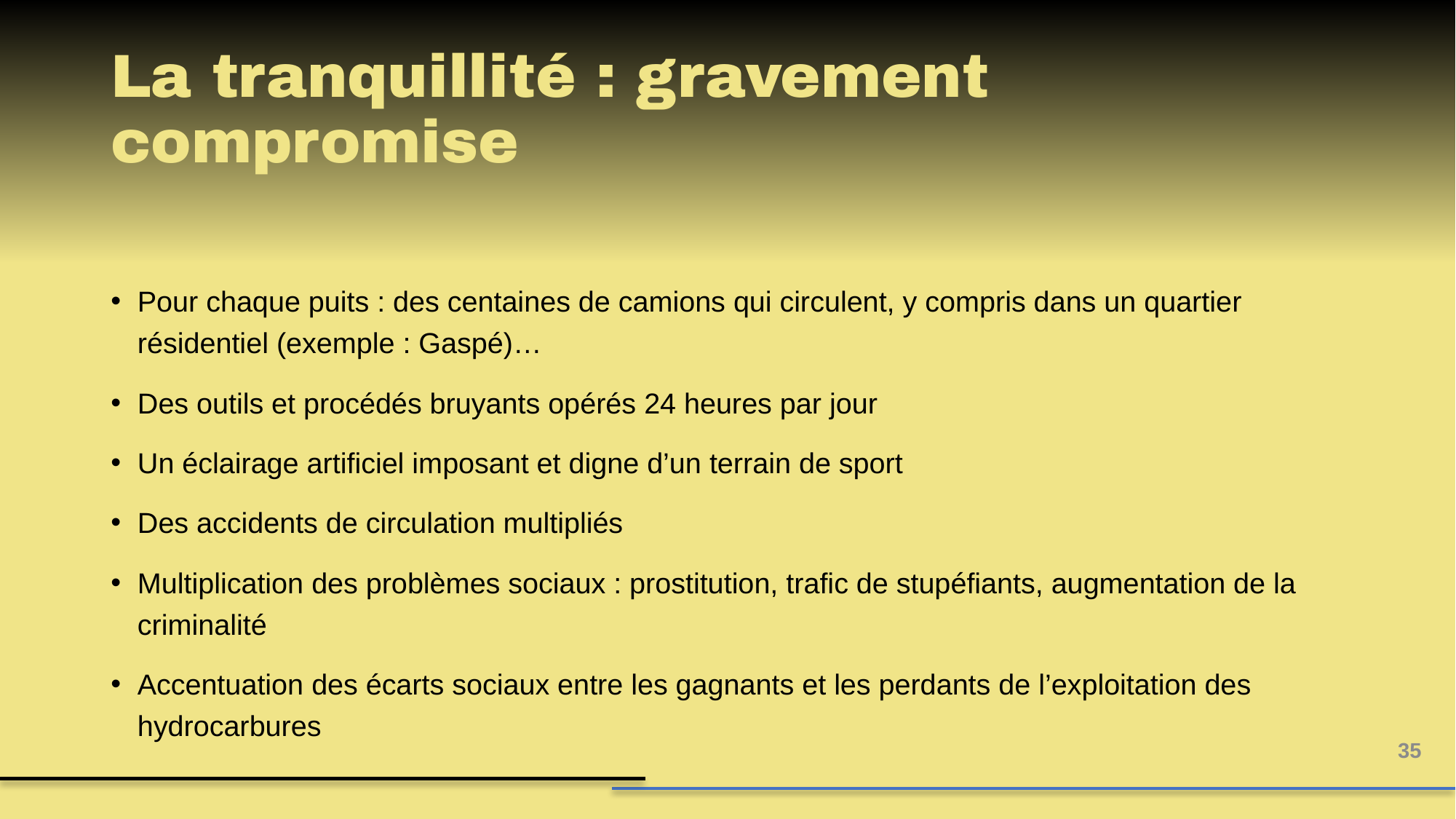

# La tranquillité : gravement compromise
Pour chaque puits : des centaines de camions qui circulent, y compris dans un quartier résidentiel (exemple : Gaspé)…
Des outils et procédés bruyants opérés 24 heures par jour
Un éclairage artificiel imposant et digne d’un terrain de sport
Des accidents de circulation multipliés
Multiplication des problèmes sociaux : prostitution, trafic de stupéfiants, augmentation de la criminalité
Accentuation des écarts sociaux entre les gagnants et les perdants de l’exploitation des hydrocarbures
35